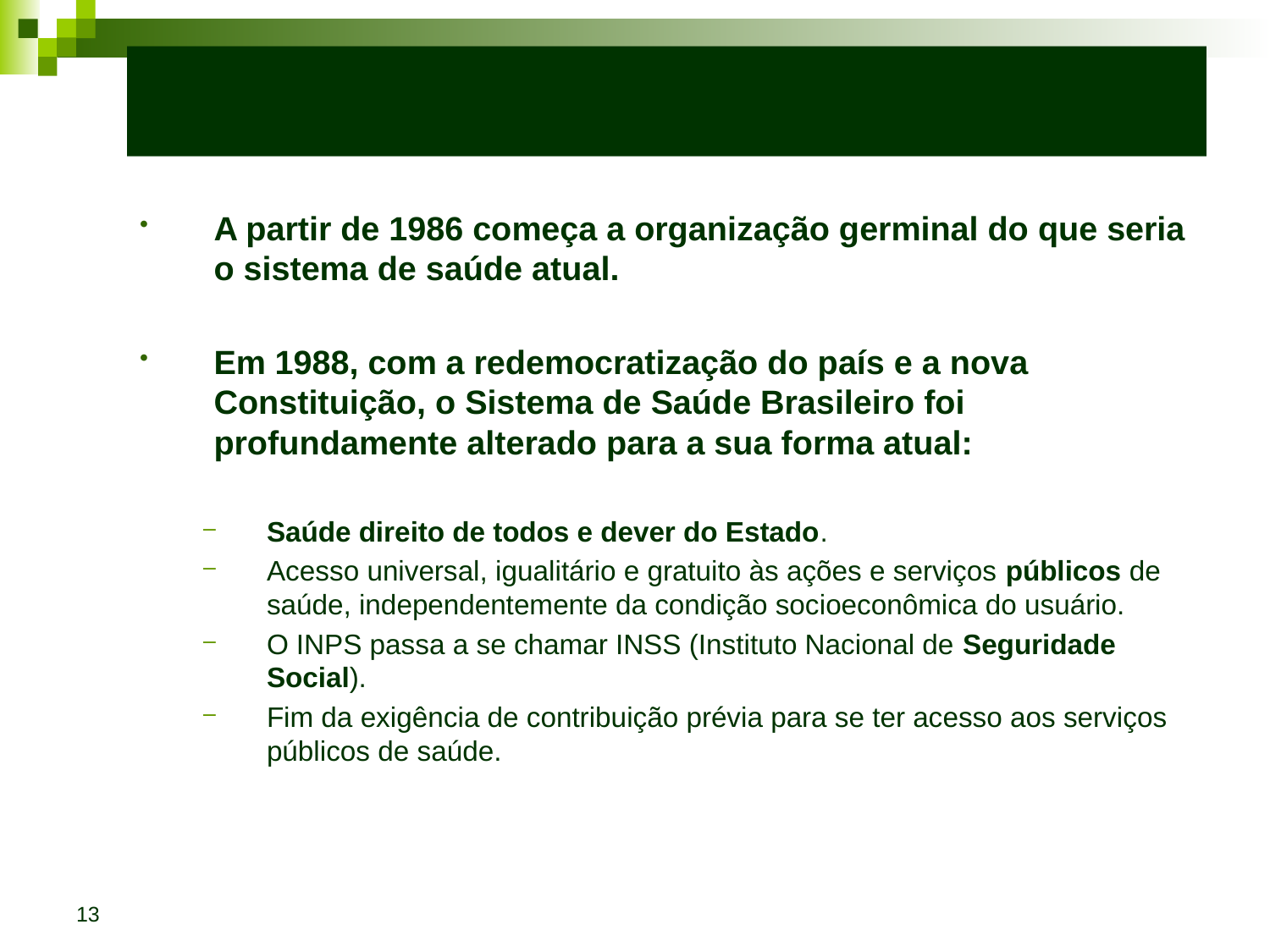

# EVOLUÇÃO DO SISTEMA DE SAÚDE BRASILEIRO
A partir de 1986 começa a organização germinal do que seria o sistema de saúde atual.

Em 1988, com a redemocratização do país e a nova Constituição, o Sistema de Saúde Brasileiro foi profundamente alterado para a sua forma atual:

Saúde direito de todos e dever do Estado.
Acesso universal, igualitário e gratuito às ações e serviços públicos de saúde, independentemente da condição socioeconômica do usuário.
O INPS passa a se chamar INSS (Instituto Nacional de Seguridade Social).
Fim da exigência de contribuição prévia para se ter acesso aos serviços públicos de saúde.

13